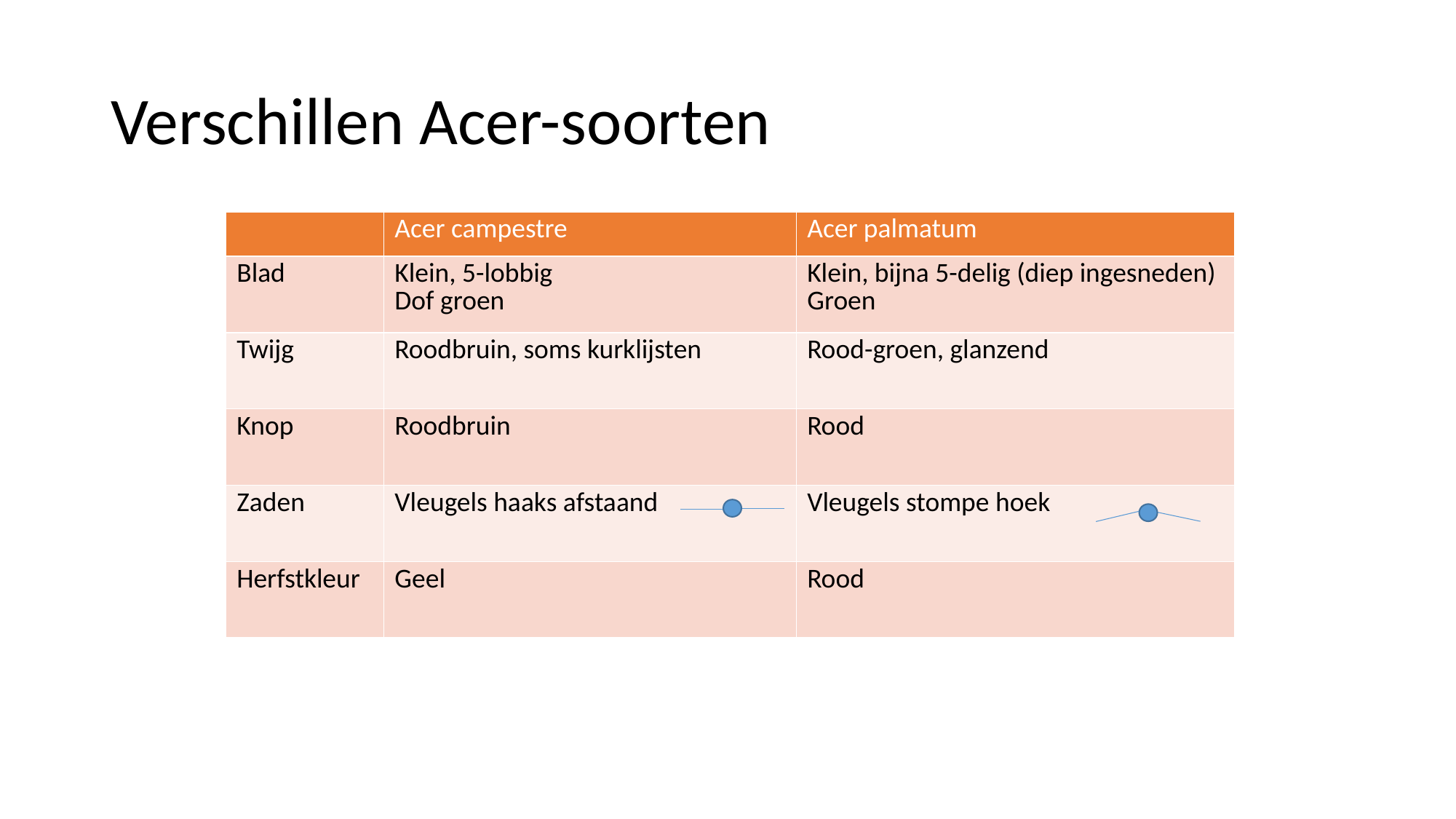

# Verschillen Acer-soorten
|  | Acer campestre | Acer palmatum |
| --- | --- | --- |
| Blad | Klein, 5-lobbig Dof groen | Klein, bijna 5-delig (diep ingesneden) Groen |
| Twijg | Roodbruin, soms kurklijsten | Rood-groen, glanzend |
| Knop | Roodbruin | Rood |
| Zaden | Vleugels haaks afstaand | Vleugels stompe hoek |
| Herfstkleur | Geel | Rood |